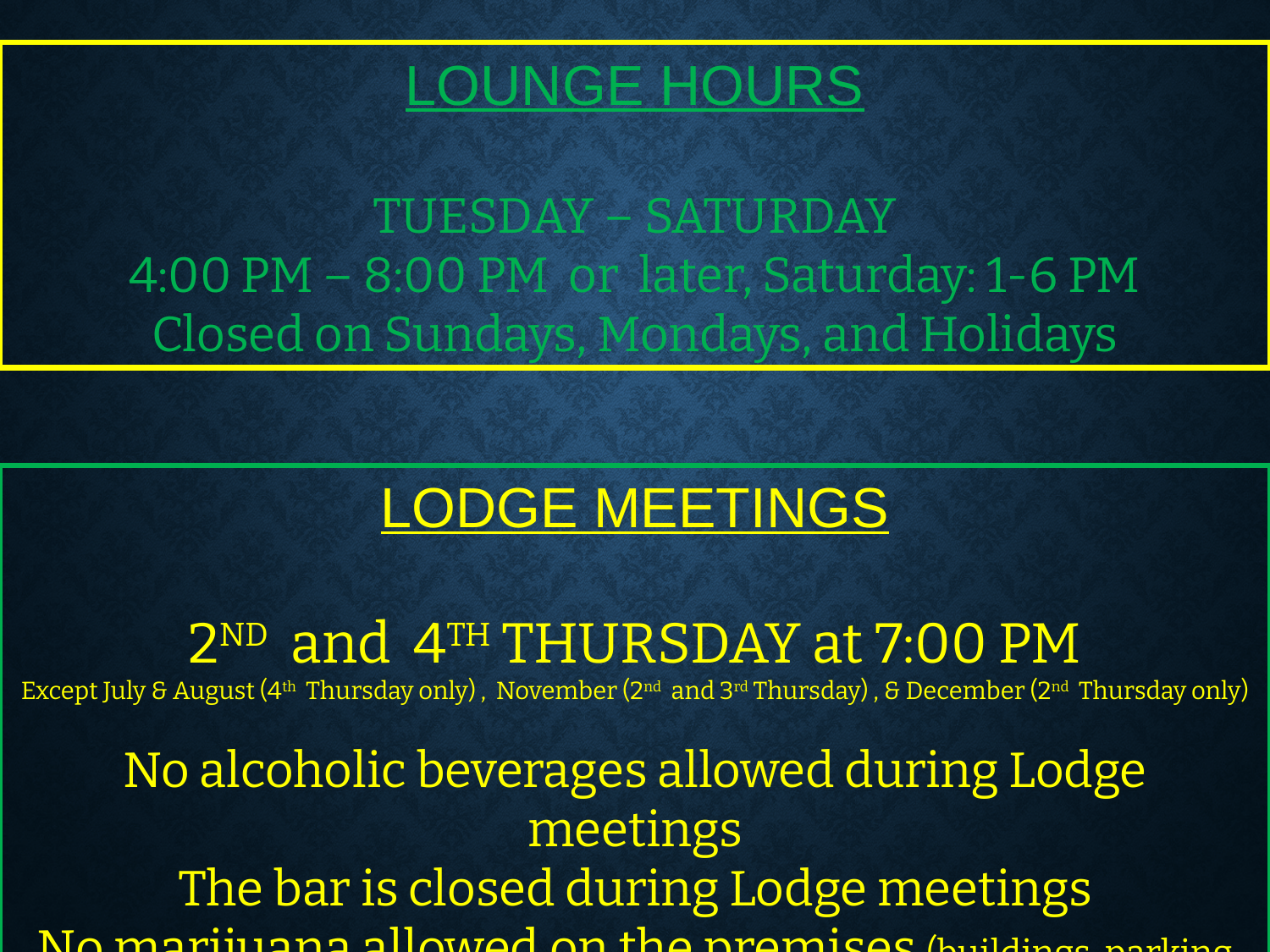

LOUNGE HOURS

TUESDAY – SATURDAY
4:00 PM – 8:00 PM  or  later, Saturday: 1-6 PM
Closed on Sundays, Mondays, and Holidays
LODGE MEETINGS

2ND  and  4TH THURSDAY at 7:00 PM
Except July & August (4th  Thursday only) ,  November (2nd  and 3rd Thursday) , & December (2nd  Thursday only)

No alcoholic beverages allowed during Lodge meetings
The bar is closed during Lodge meetings
No marijuana allowed on the premises (buildings, parking lot, etc.)